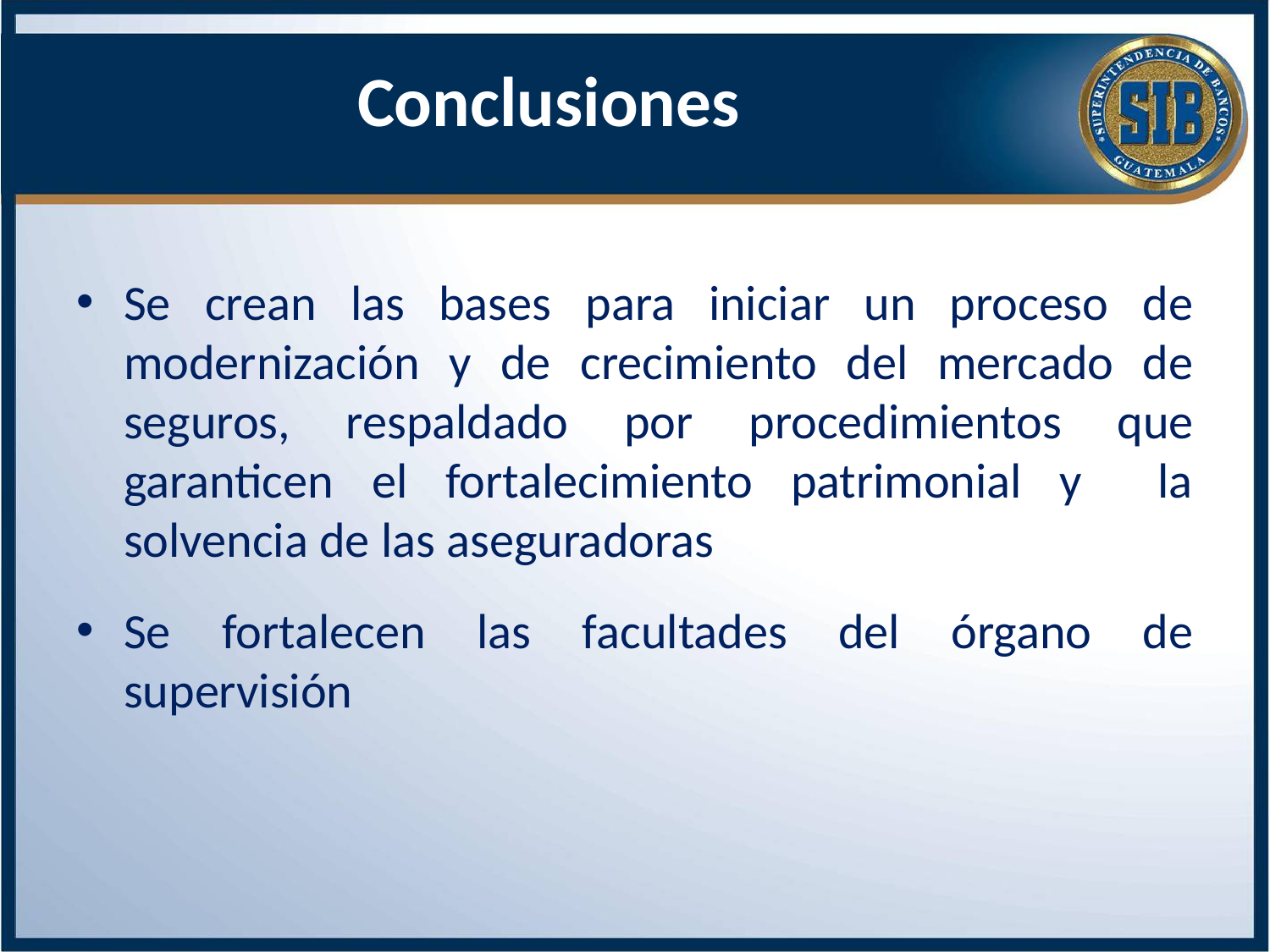

# Conclusiones

Se crean las bases para iniciar un proceso de modernización y de crecimiento del mercado de seguros, respaldado por procedimientos que garanticen el fortalecimiento patrimonial y  la solvencia de las aseguradoras

Se fortalecen las facultades del órgano de supervisión